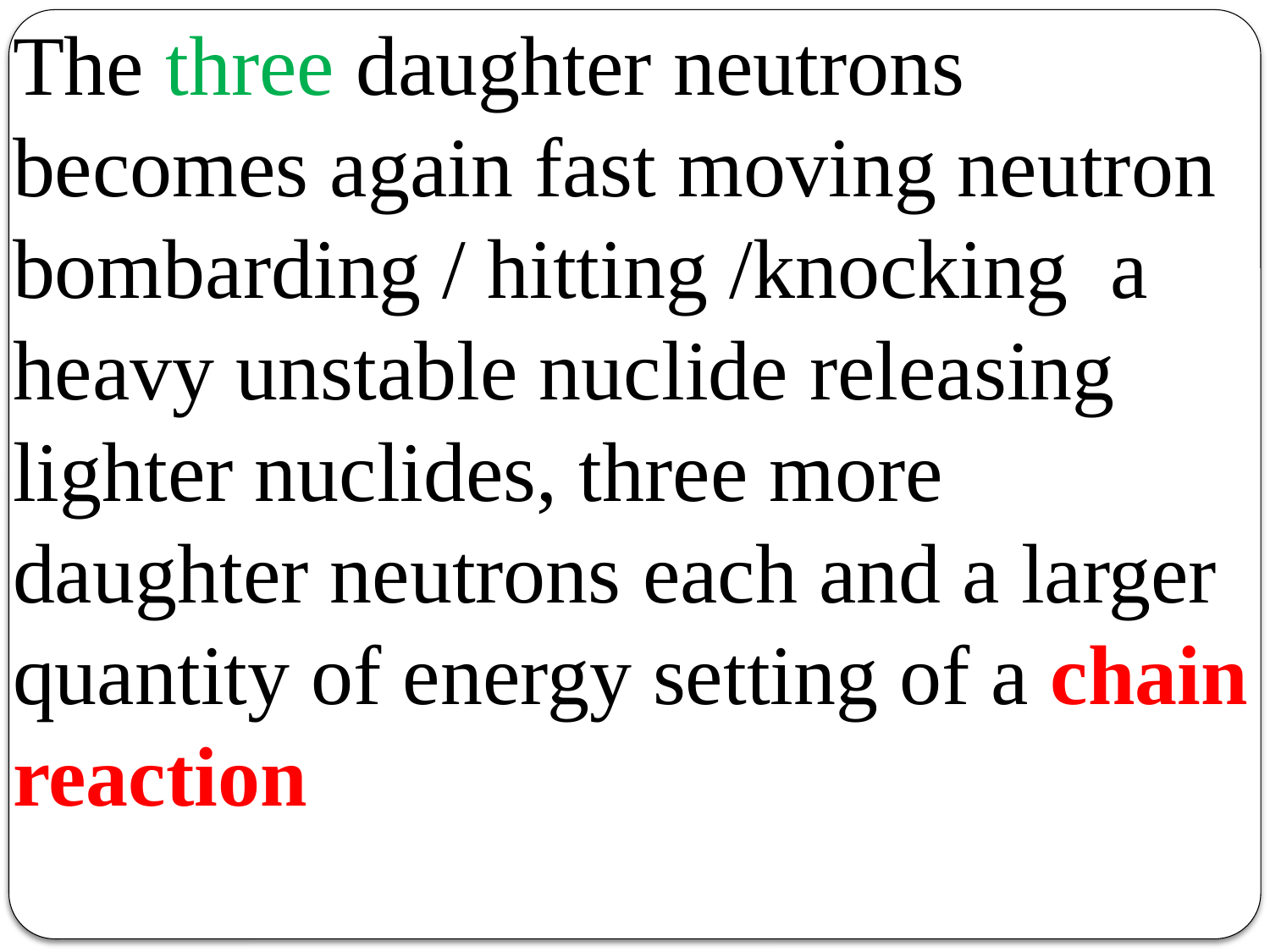

The three daughter neutrons becomes again fast moving neutron bombarding / hitting /knocking  a heavy unstable nuclide releasing lighter nuclides, three more daughter neutrons each and a larger quantity of energy setting of a chain reaction